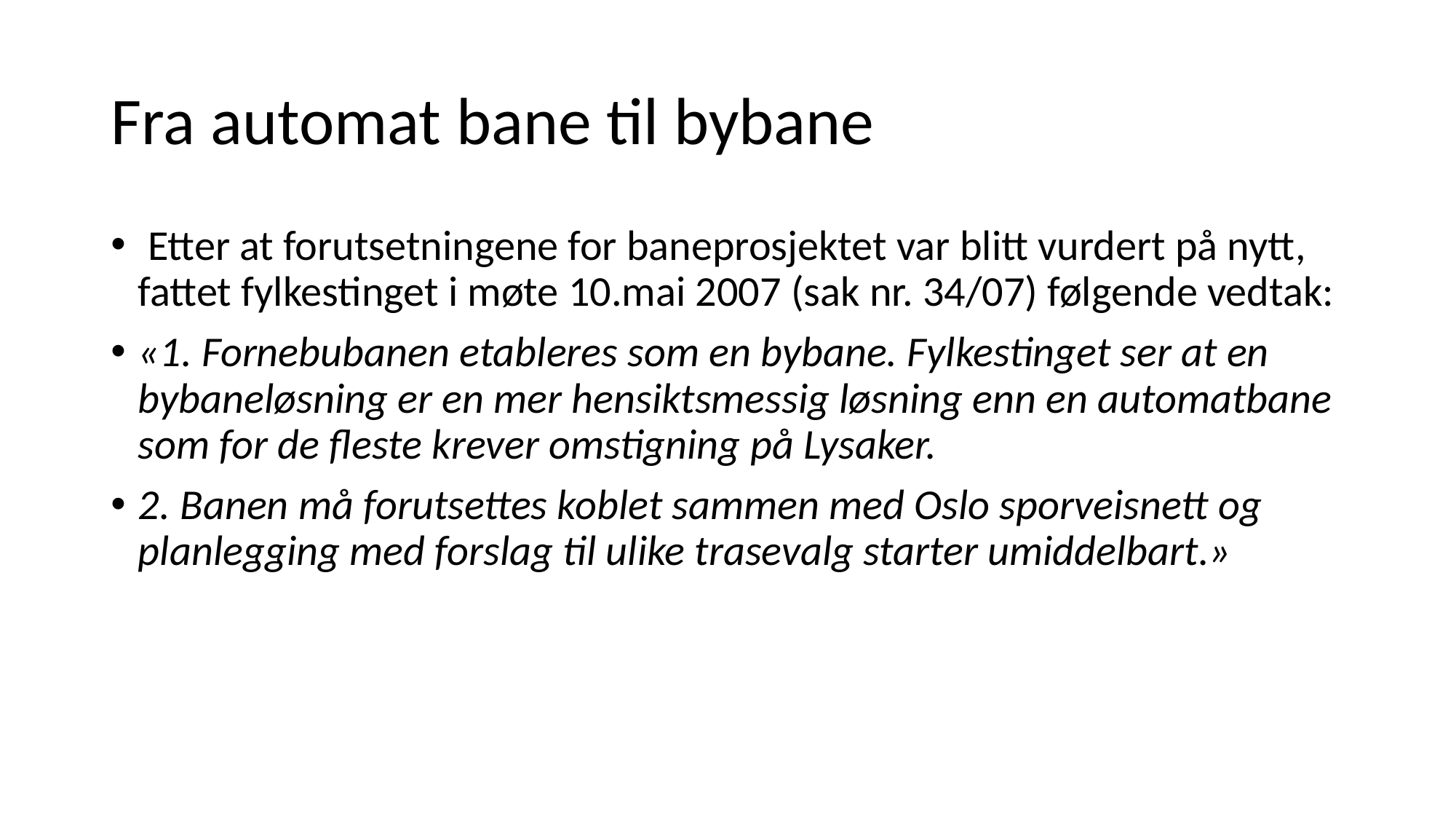

# Fra automat bane til bybane
 Etter at forutsetningene for baneprosjektet var blitt vurdert på nytt, fattet fylkestinget i møte 10.mai 2007 (sak nr. 34/07) følgende vedtak:
«1. Fornebubanen etableres som en bybane. Fylkestinget ser at en bybaneløsning er en mer hensiktsmessig løsning enn en automatbane som for de fleste krever omstigning på Lysaker.
2. Banen må forutsettes koblet sammen med Oslo sporveisnett og planlegging med forslag til ulike trasevalg starter umiddelbart.»